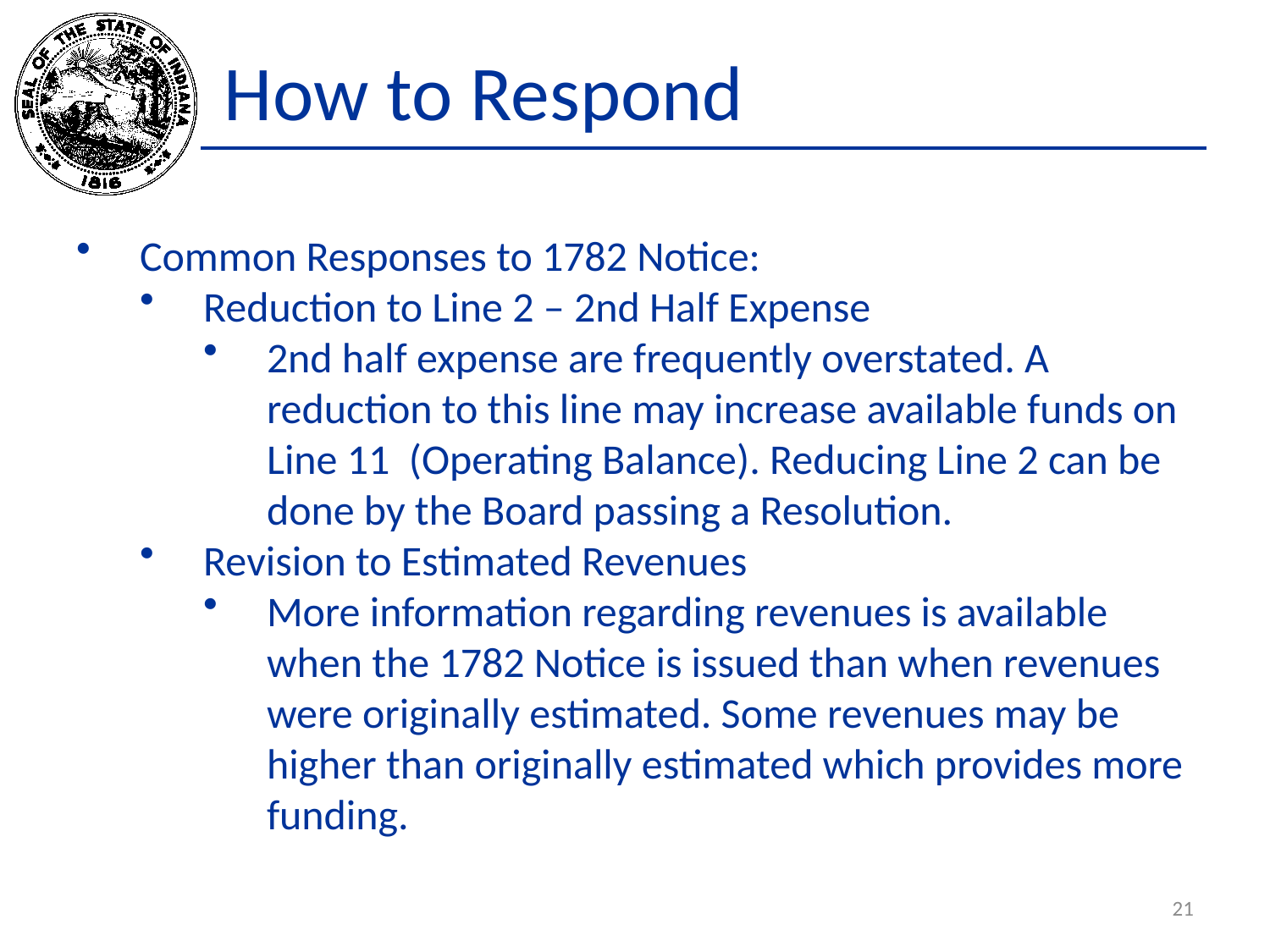

# How to Respond
Common Responses to 1782 Notice:
Reduction to Line 2 – 2nd Half Expense
2nd half expense are frequently overstated. A reduction to this line may increase available funds on Line 11  (Operating Balance). Reducing Line 2 can be done by the Board passing a Resolution.
Revision to Estimated Revenues
More information regarding revenues is available when the 1782 Notice is issued than when revenues were originally estimated. Some revenues may be higher than originally estimated which provides more funding.
21